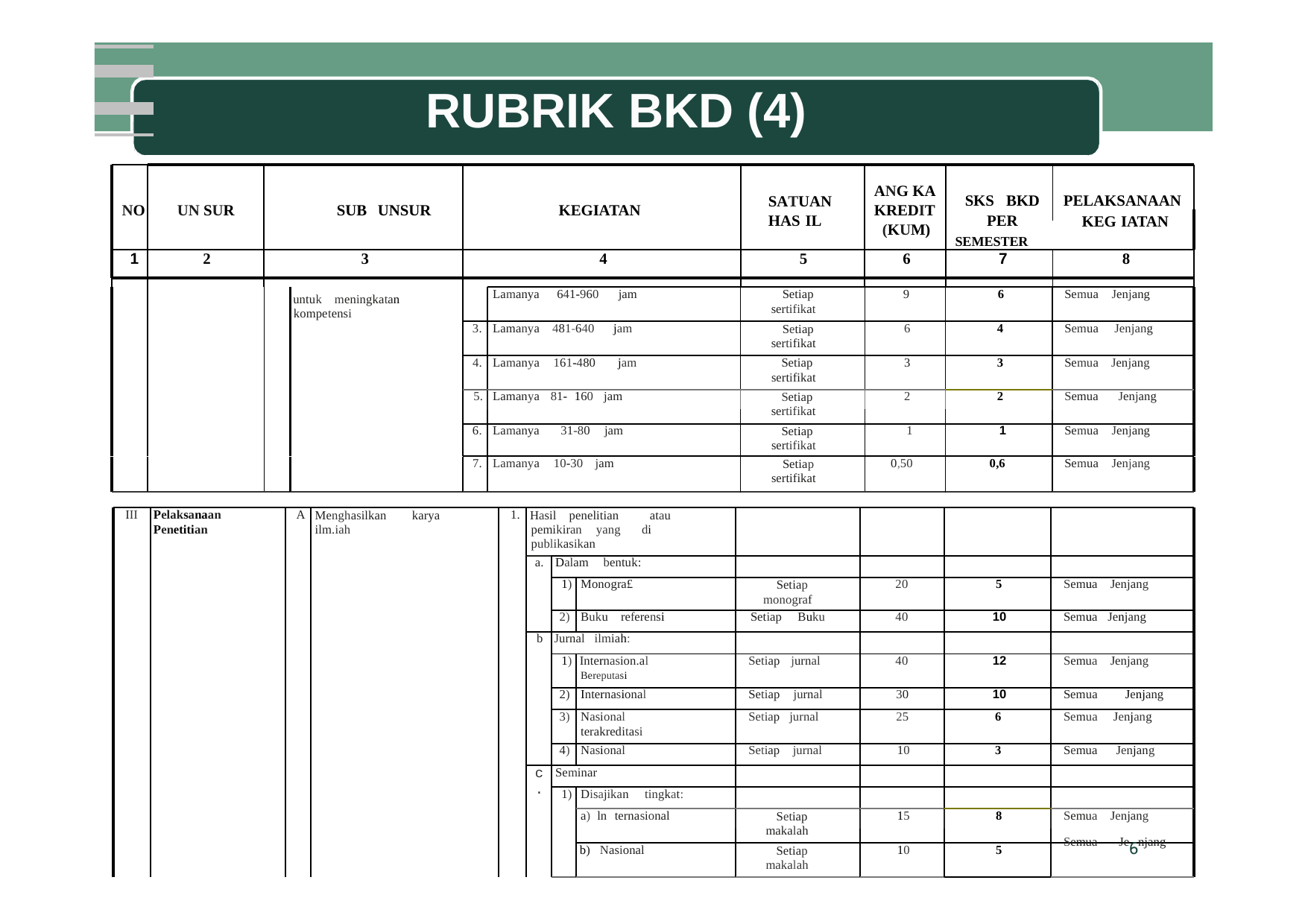

RUBRIK BKD (4)

NO

UN SUR

SUB  UNSUR

KEGIATAN

SATUAN
HAS IL

ANG KA
KREDIT
(KUM)

SKS   BKD

PELAKSANAAN

PER
KEG IATAN

SEMESTER

1

2

3

4

5

6

7

8

untuk    meningkatan kompetensi

Lamanya     641-960      jam

Setiap sertifikat

9

6

Semua   Jenjang

3.

Lamanya    481-640      jam

Setiap sertifikat

6

4

Semua     Jenjang

4.

Lamanya    161-480       jam

Setiap sertifikat

3

3

Semua    Jenjang

5.

Lamanya   81- 160   jam

Setiap sertifikat

2

2

Semua      Jenjang

6.

Lamanya      31-80    jam

Setiap sertifikat

1

1

Semua   Jenjang

7.

Lamanya    10-30   jam

Setiap sertifikat

0,50

0,6

Semua   Jenjang

III

Pelaksanaan
Penetitian

A

Menghasilkan        karya ilm.iah

1.

Hasil    penelitian         atau pemikiran    yang      di publikasikan

a.

Dalam    bentuk:

1)

Monogra£

Setiap monograf

20

5

Semua    Jenjang

2)

Buku    referensi

Setiap     Buku

40

10

Semua   Jenjang

b

Jurnal   ilmiah:

1)
Internasion.al
Bereputasi
Setiap   jurnal
40
12
Semua    Jenjang

2)

Internasional

Setiap    jurnal

30

10

Semua        Jenjang

3)

Nasional terakreditasi

Setiap   jurnal

25

6

Semua     Jenjang

4)

Nasional

Setiap    jurnal

10

3

Semua     Jenjang

c.

Seminar

1)

Disajikan     tingkat:

a)  ln  ternasional

Setiap makalah

15

8

Semua    Jenjang

b)   Nasional

Setiap makalah

10

5

Semua      Je6njang